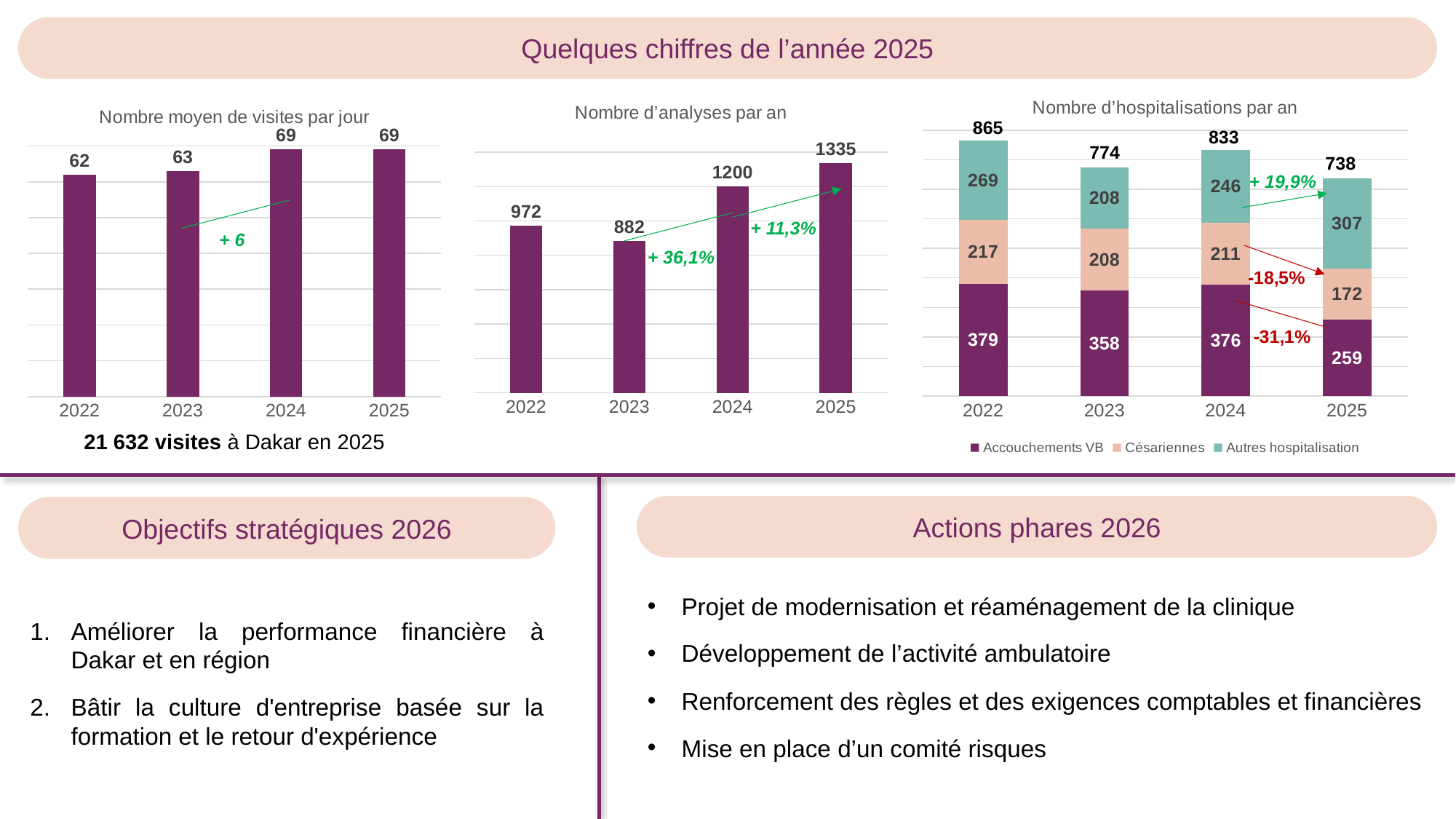

Quelques chiffres de l’année 2025

### Chart: Nombre d’hospitalisations par an

| Category | Accouchements VB | Césariennes | Autres hospitalisation |
|---|---|---|---|
| 2022 | 379.0 | 217.0 | 269.0 |
| 2023 | 358.0 | 208.0 | 208.0 |
| 2024 | 376.0 | 211.0 | 246.0 |
| 2025 | 259.0 | 172.0 | 307.0 |

### Chart: Nombre d’analyses par an

| Category | Série 1 |
|---|---|
| 2022 | 972.0 |
| 2023 | 882.0 |
| 2024 | 1200.0 |
| 2025 | 1335.0 |
+ 36,1%

### Chart: Nombre moyen de visites par jour

| Category | Série 1 |
|---|---|
| 2022 | 62.0 |
| 2023 | 63.0 |
| 2024 | 69.0 |
| 2025 | 69.0 |
+ 6
865
833
774
738
+ 19,9%
+ 11,3%
21 632 visites à Dakar en 2025
Actions phares 2026
Objectifs stratégiques 2026
Projet de modernisation et réaménagement de la clinique
Développement de l’activité ambulatoire
Renforcement des règles et des exigences comptables et financières
Mise en place d’un comité risques
Améliorer la performance financière à Dakar et en région
Bâtir la culture d'entreprise basée sur la formation et le retour d'expérience